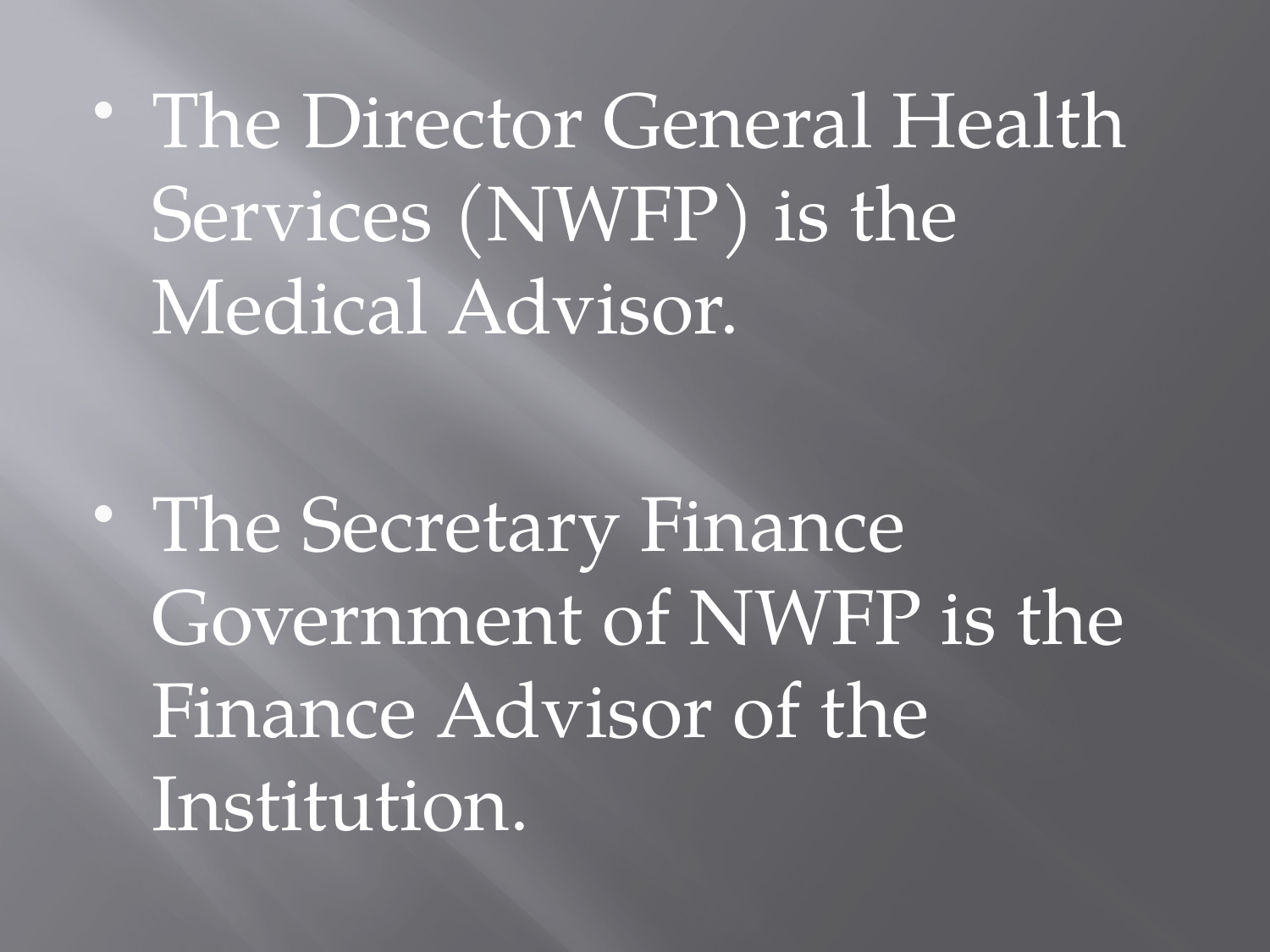

The Director General Health Services (NWFP) is the Medical Advisor.

The Secretary Finance Government of NWFP is the Finance Advisor of the Institution.